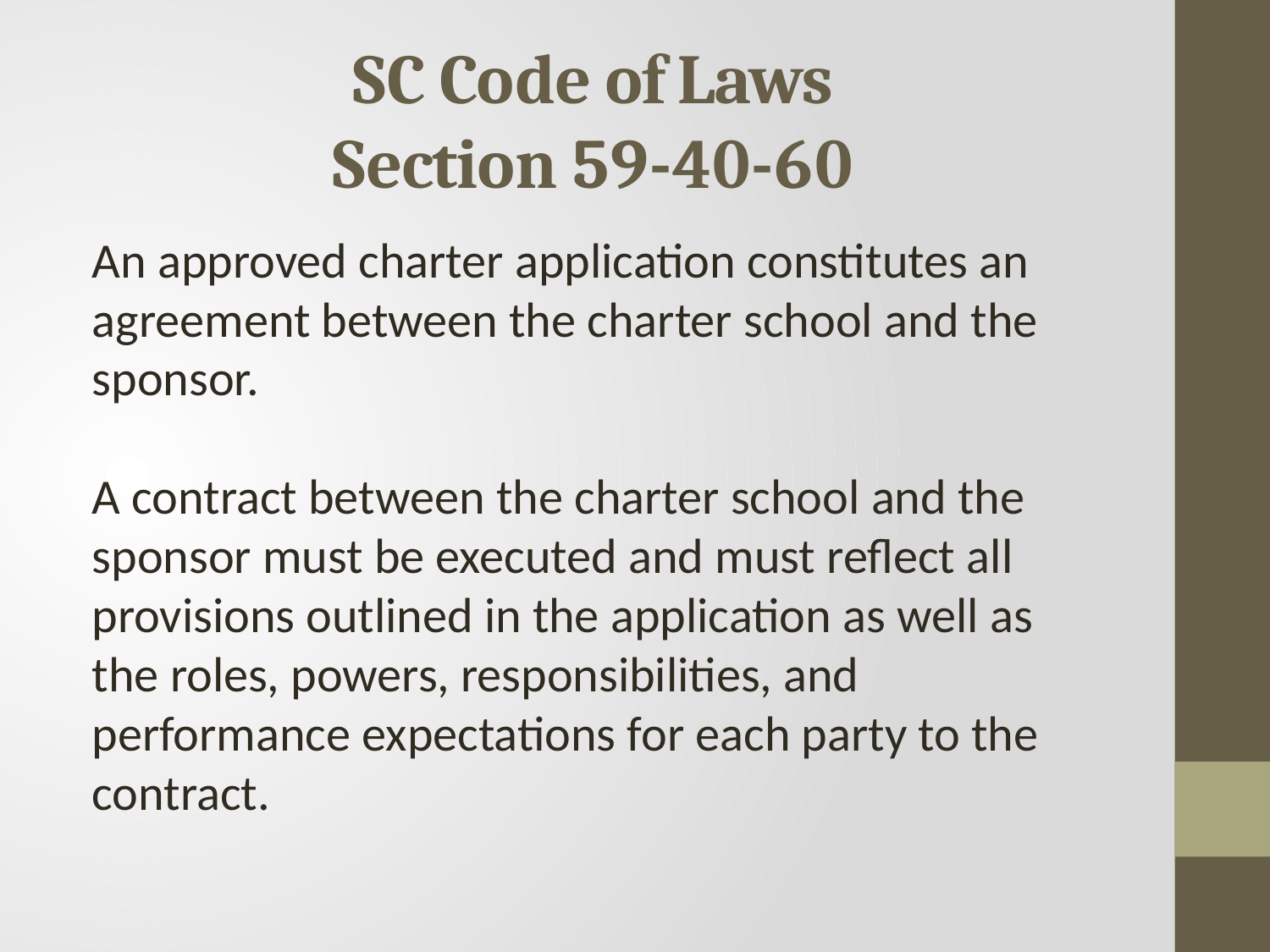

# SC Code of Laws Section 59-40-60
An approved charter application constitutes an agreement between the charter school and the sponsor.
A contract between the charter school and the sponsor must be executed and must reflect all provisions outlined in the application as well as the roles, powers, responsibilities, and performance expectations for each party to the contract.